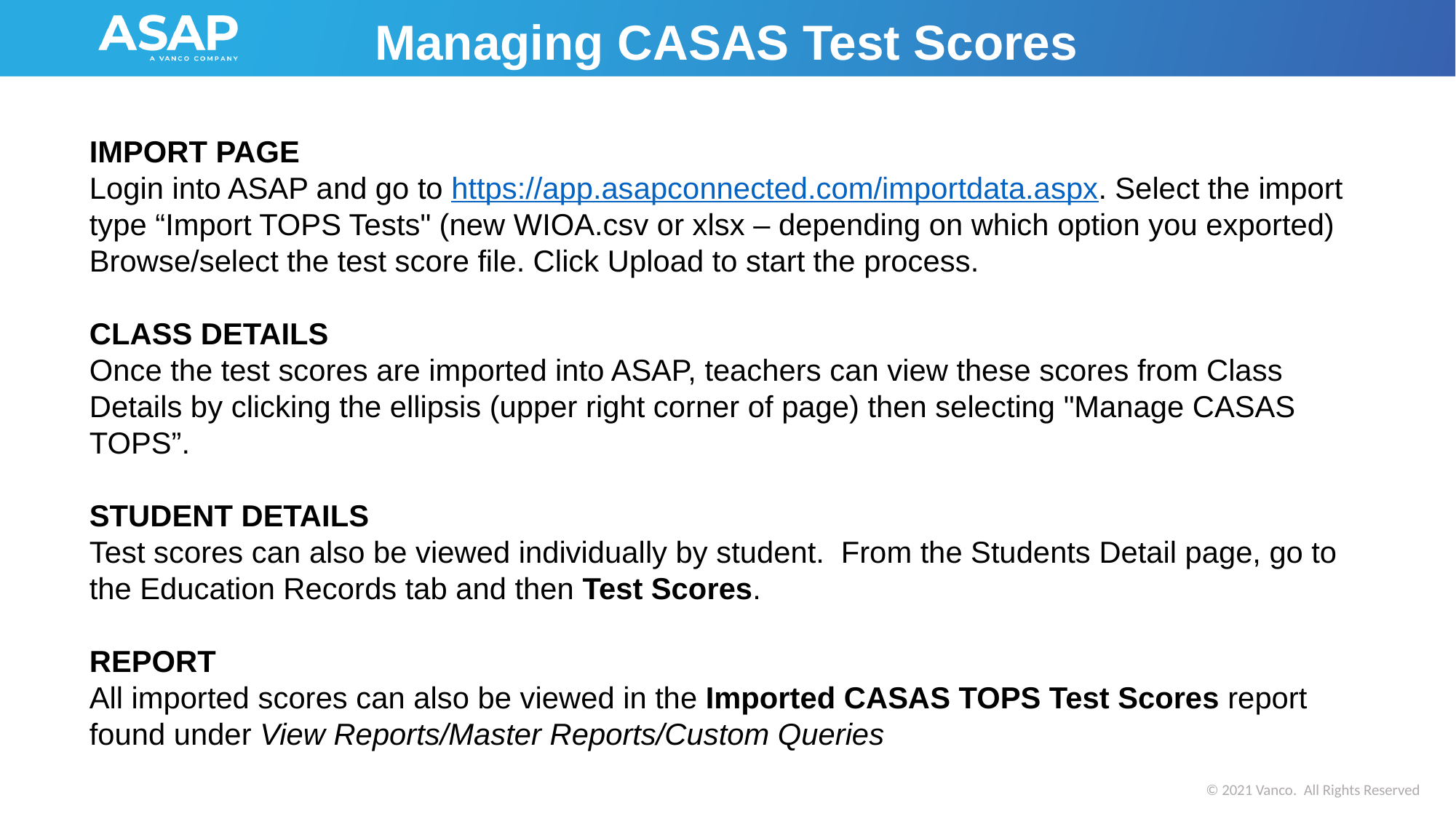

# Managing CASAS Test Scores
IMPORT PAGE
Login into ASAP and go to https://app.asapconnected.com/importdata.aspx. Select the import type “Import TOPS Tests" (new WIOA.csv or xlsx – depending on which option you exported) Browse/select the test score file. Click Upload to start the process.

CLASS DETAILS
Once the test scores are imported into ASAP, teachers can view these scores from Class Details by clicking the ellipsis (upper right corner of page) then selecting "Manage CASAS TOPS”.

STUDENT DETAILS
Test scores can also be viewed individually by student.  From the Students Detail page, go to the Education Records tab and then Test Scores.

REPORT
All imported scores can also be viewed in the Imported CASAS TOPS Test Scores report found under View Reports/Master Reports/Custom Queries